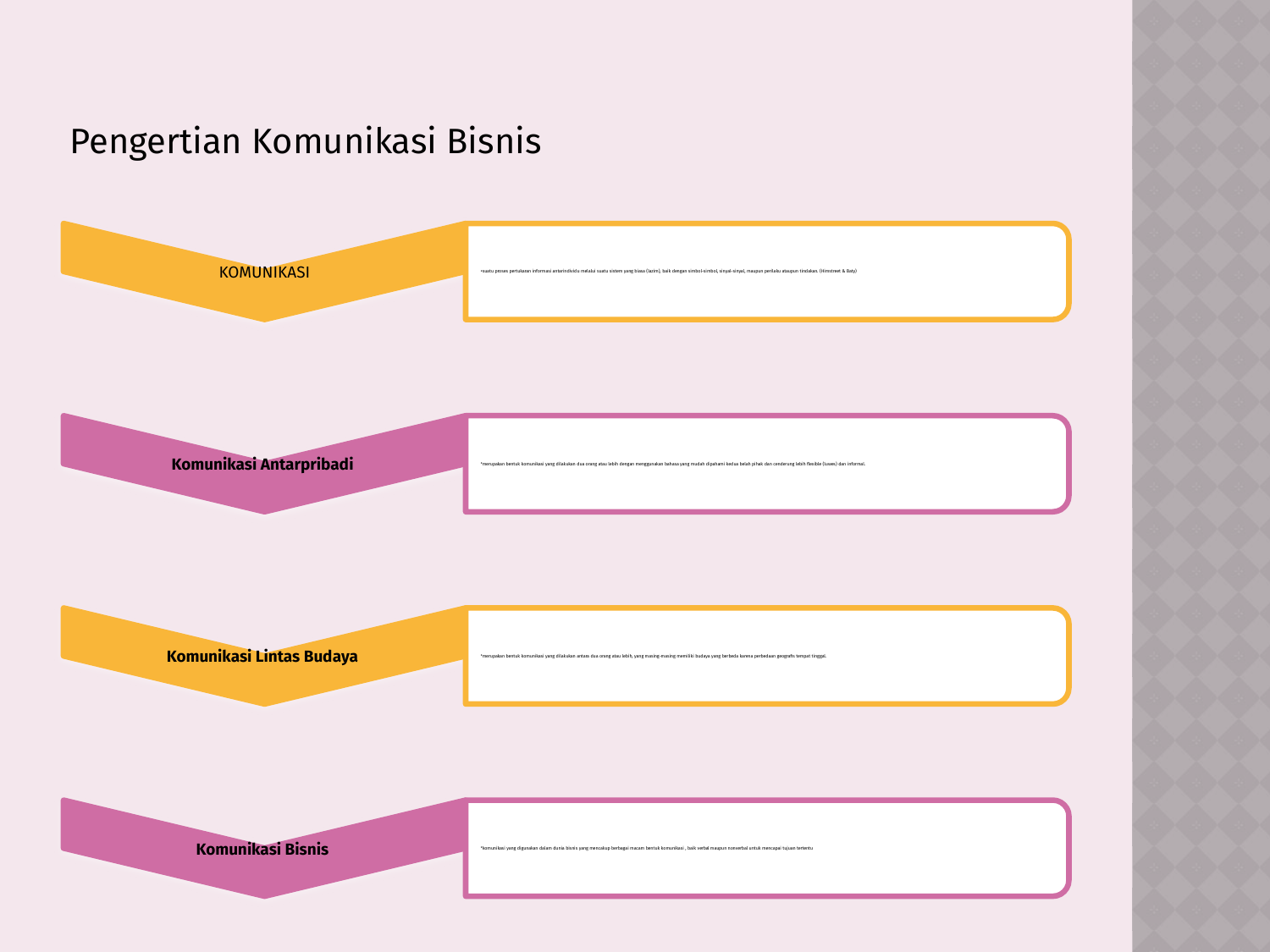

# Pengertian Komunikasi Bisnis
KOMUNIKASI
suatu proses pertukaran informasi antarindividu melalui suatu sistem yang biasa (lazim), baik dengan simbol-simbol, sinyal-sinyal, maupun perilaku ataupun tindakan. (Himstreet & Baty)
Komunikasi Lintas Budaya
merupakan bentuk komunikasi yang dilakukan antara dua orang atau lebih, yang masing-masing memiliki budaya yang berbeda karena perbedaan geografis tempat tinggal.
Komunikasi Bisnis
Komunikasi Antarpribadi
merupakan bentuk komunikasi yang dilakukan dua orang atau lebih dengan menggunakan bahasa yang mudah dipahami kedua belah pihak dan cenderung lebih flexible (luwes) dan informal.
komunikasi yang digunakan dalam dunia bisnis yang mencakup berbagai macam bentuk komunikasi , baik verbal maupun nonverbal untuk mencapai tujuan tertentu